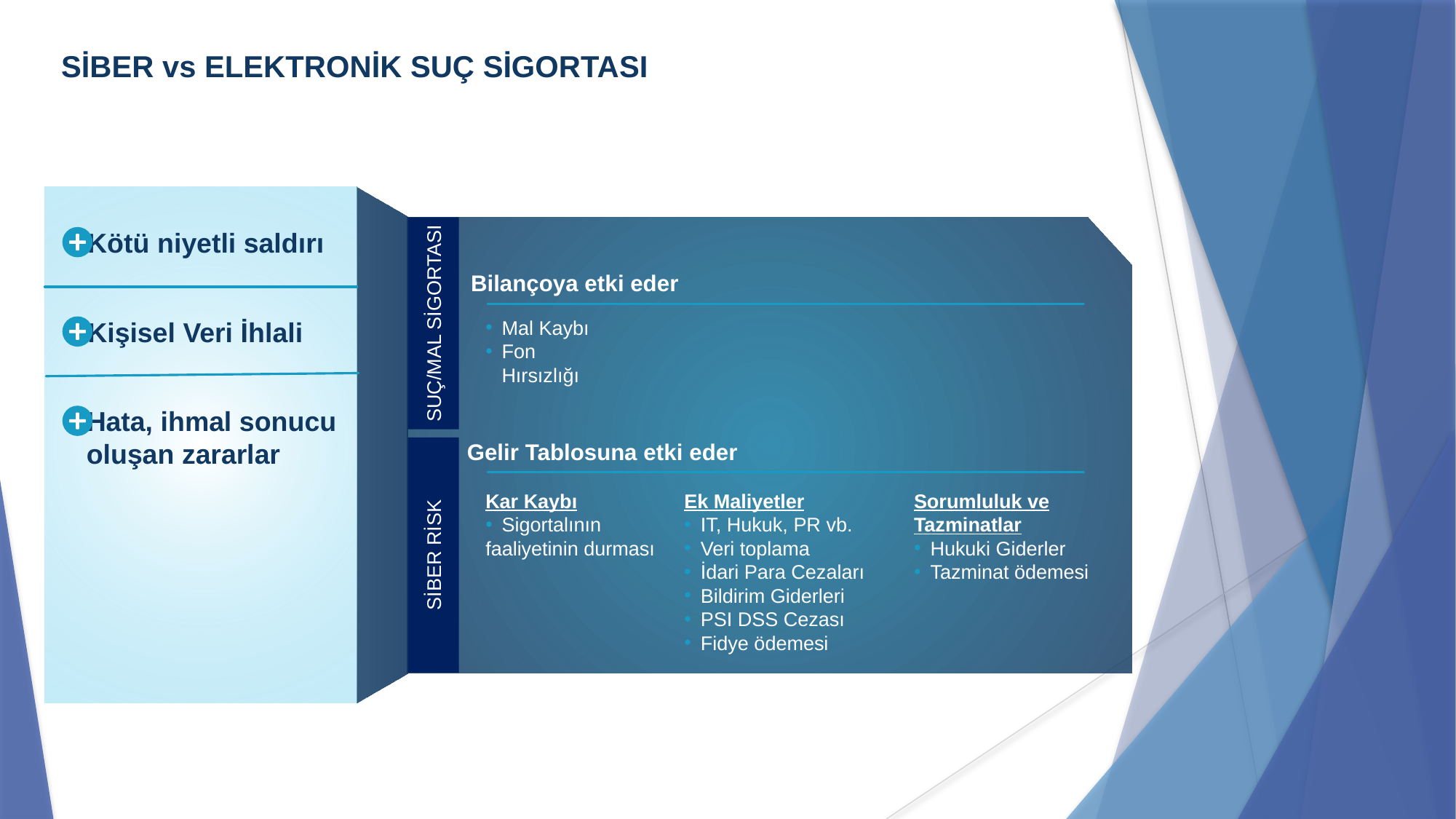

SİBER vs ELEKTRONİK SUÇ SİGORTASI

SUÇ/MAL SİGORTASI

SİBER RİSK
Kötü niyetli saldırı

Bilançoya etki eder
Kişisel Veri İhlali

Mal Kaybı
Fon Hırsızlığı
Hata, ihmal sonucu
oluşan zararlar

Gelir Tablosuna etki eder
Kar Kaybı
Sigortalının
faaliyetinin durması
Ek Maliyetler
IT, Hukuk, PR vb.
Veri toplama
İdari Para Cezaları
Bildirim Giderleri
PSI DSS Cezası
Fidye ödemesi
Sorumluluk ve Tazminatlar
Hukuki Giderler
Tazminat ödemesi